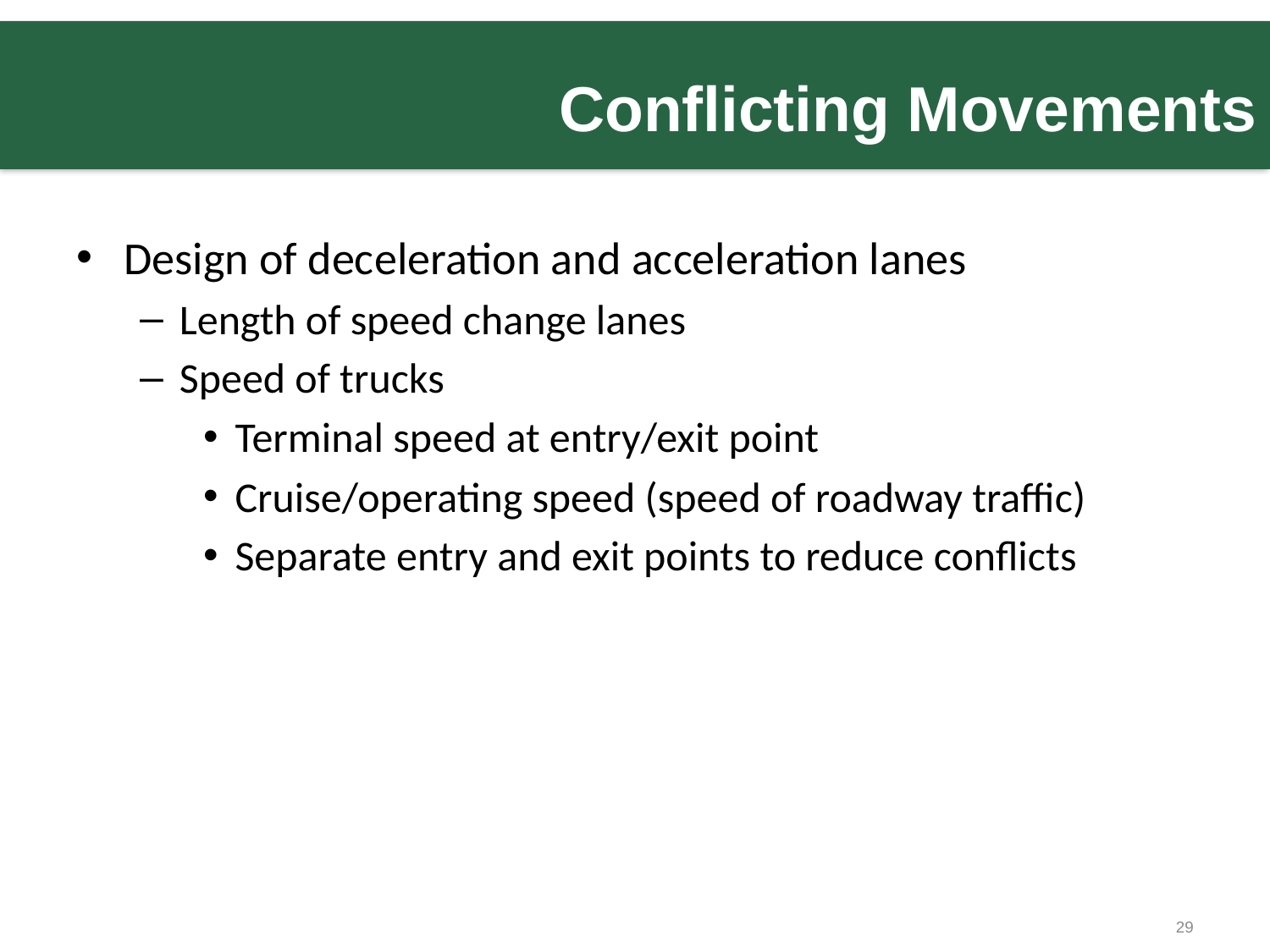

# Conflicting Movements
Design of deceleration and acceleration lanes
Length of speed change lanes
Speed of trucks
Terminal speed at entry/exit point
Cruise/operating speed (speed of roadway traffic)
Separate entry and exit points to reduce conflicts
29